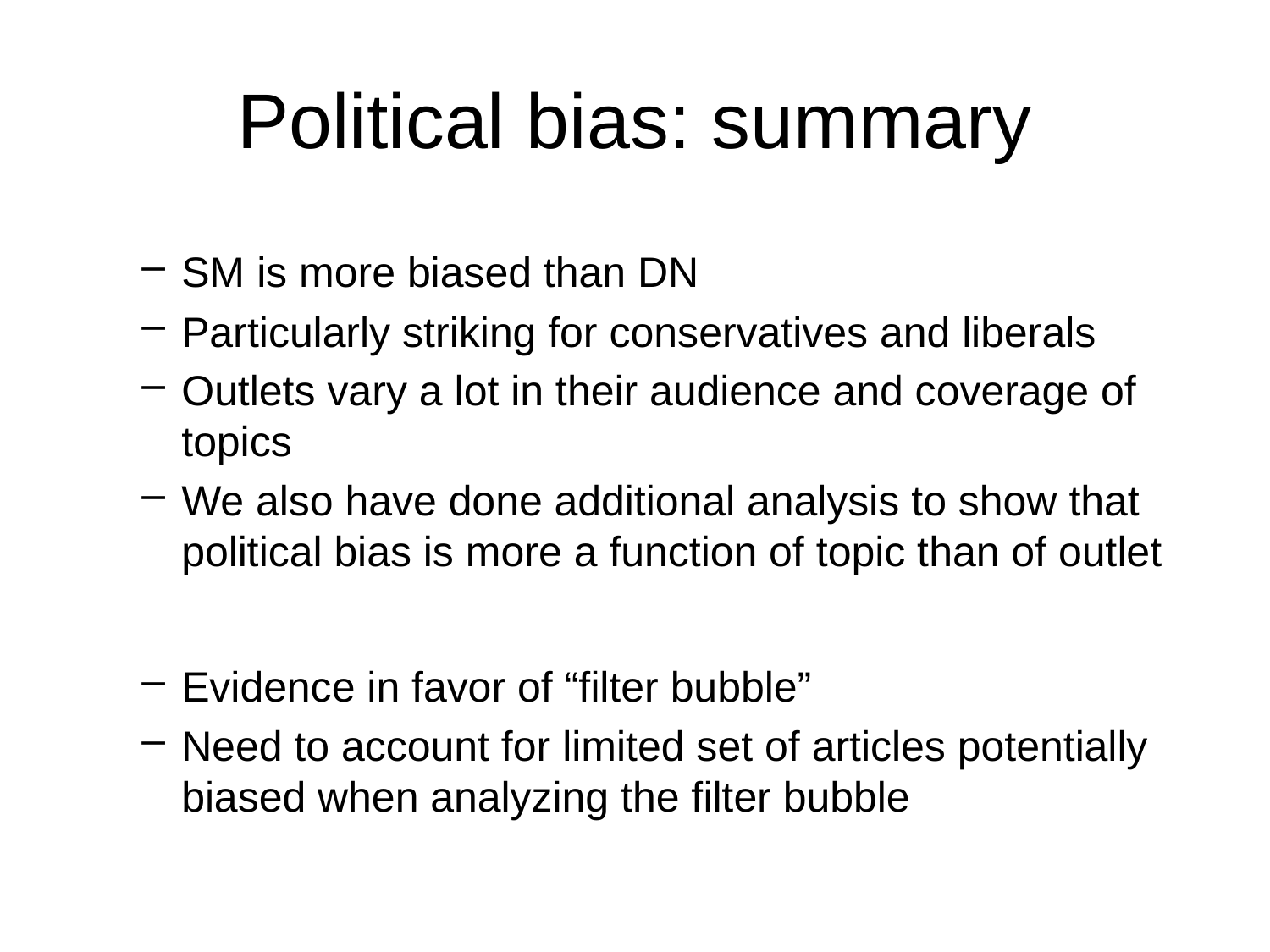

# Political bias: summary

SM is more biased than DN
Particularly striking for conservatives and liberals
Outlets vary a lot in their audience and coverage of topics
We also have done additional analysis to show that political bias is more a function of topic than of outlet

Evidence in favor of “filter bubble”
Need to account for limited set of articles potentially biased when analyzing the filter bubble